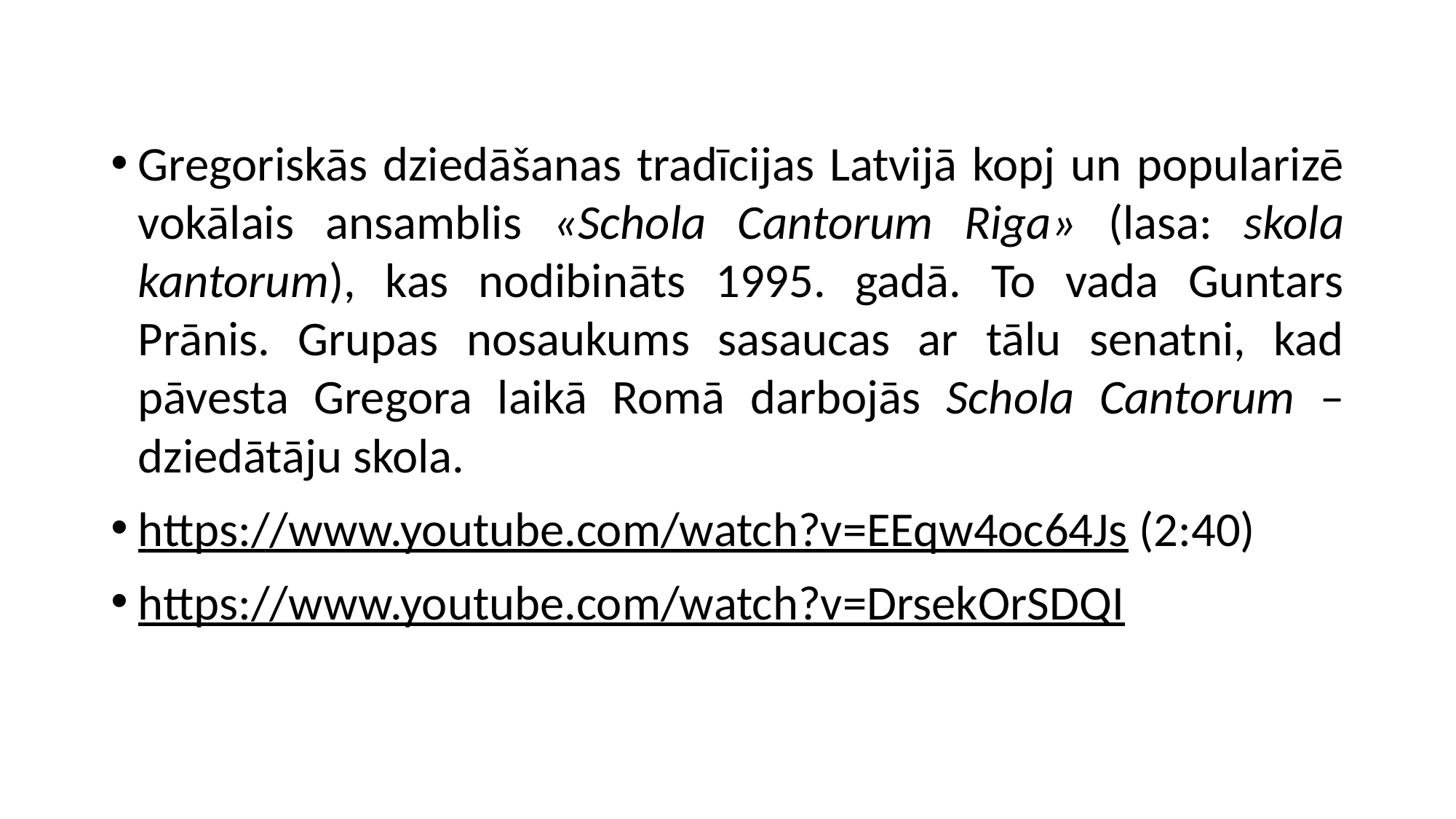

Gregoriskās dziedāšanas tradīcijas Latvijā kopj un popularizē vokālais ansamblis «Schola Cantorum Riga» (lasa: skola kantorum), kas nodibināts 1995. gadā. To vada Guntars Prānis. Grupas nosaukums sasaucas ar tālu senatni, kad pāvesta Gregora laikā Romā darbojās Schola Cantorum – dziedātāju skola.
https://www.youtube.com/watch?v=EEqw4oc64Js (2:40)
https://www.youtube.com/watch?v=DrsekOrSDQI